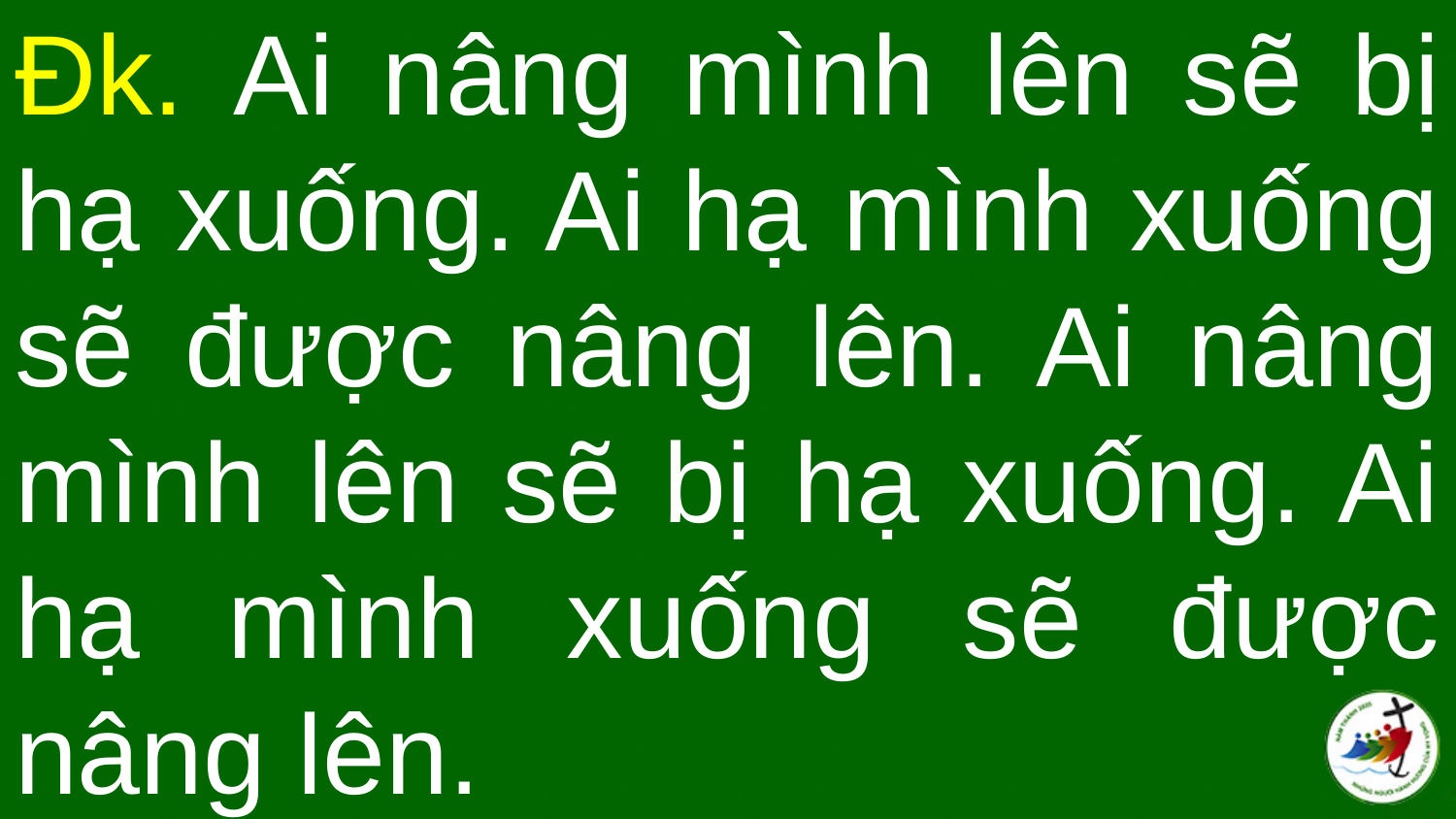

# Đk. Ai nâng mình lên sẽ bị hạ xuống. Ai hạ mình xuống sẽ được nâng lên. Ai nâng mình lên sẽ bị hạ xuống. Ai hạ mình xuống sẽ được nâng lên.